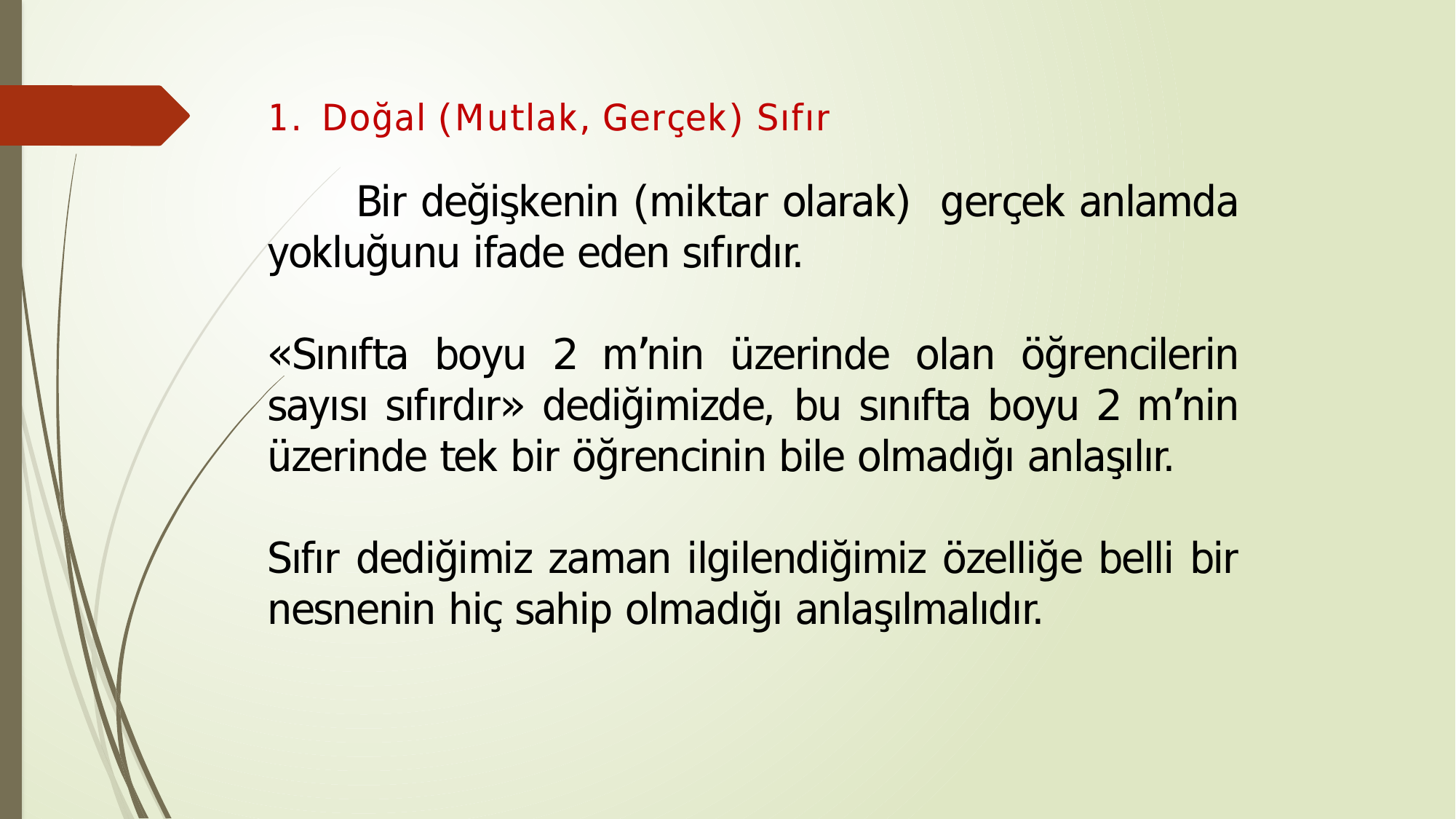

#
Doğal (Mutlak, Gerçek) Sıfır

      Bir değişkenin (miktar olarak)  gerçek anlamda yokluğunu ifade eden sıfırdır.

«Sınıfta boyu 2 m’nin üzerinde olan öğrencilerin sayısı sıfırdır» dediğimizde, bu sınıfta boyu 2 m’nin üzerinde tek bir öğrencinin bile olmadığı anlaşılır.

Sıfır dediğimiz zaman ilgilendiğimiz özelliğe belli bir nesnenin hiç sahip olmadığı anlaşılmalıdır.